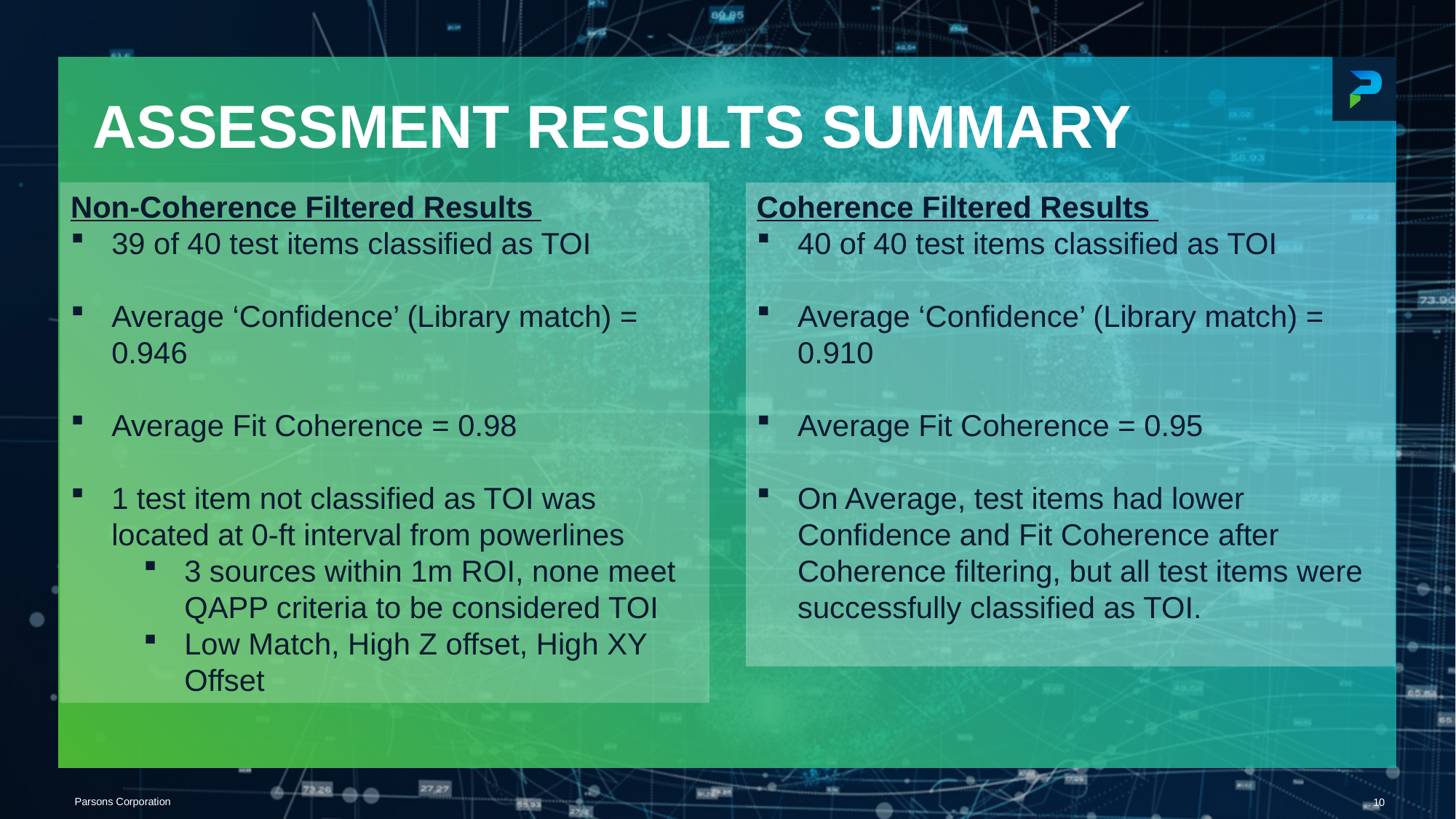

# Assessment results Summary
Non-Coherence Filtered Results
39 of 40 test items classified as TOI

Average ‘Confidence’ (Library match) = 0.946

Average Fit Coherence = 0.98

1 test item not classified as TOI was located at 0-ft interval from powerlines
3 sources within 1m ROI, none meet QAPP criteria to be considered TOI
Low Match, High Z offset, High XY Offset
Coherence Filtered Results
40 of 40 test items classified as TOI

Average ‘Confidence’ (Library match) = 0.910

Average Fit Coherence = 0.95

On Average, test items had lower Confidence and Fit Coherence after Coherence filtering, but all test items were successfully classified as TOI.

10